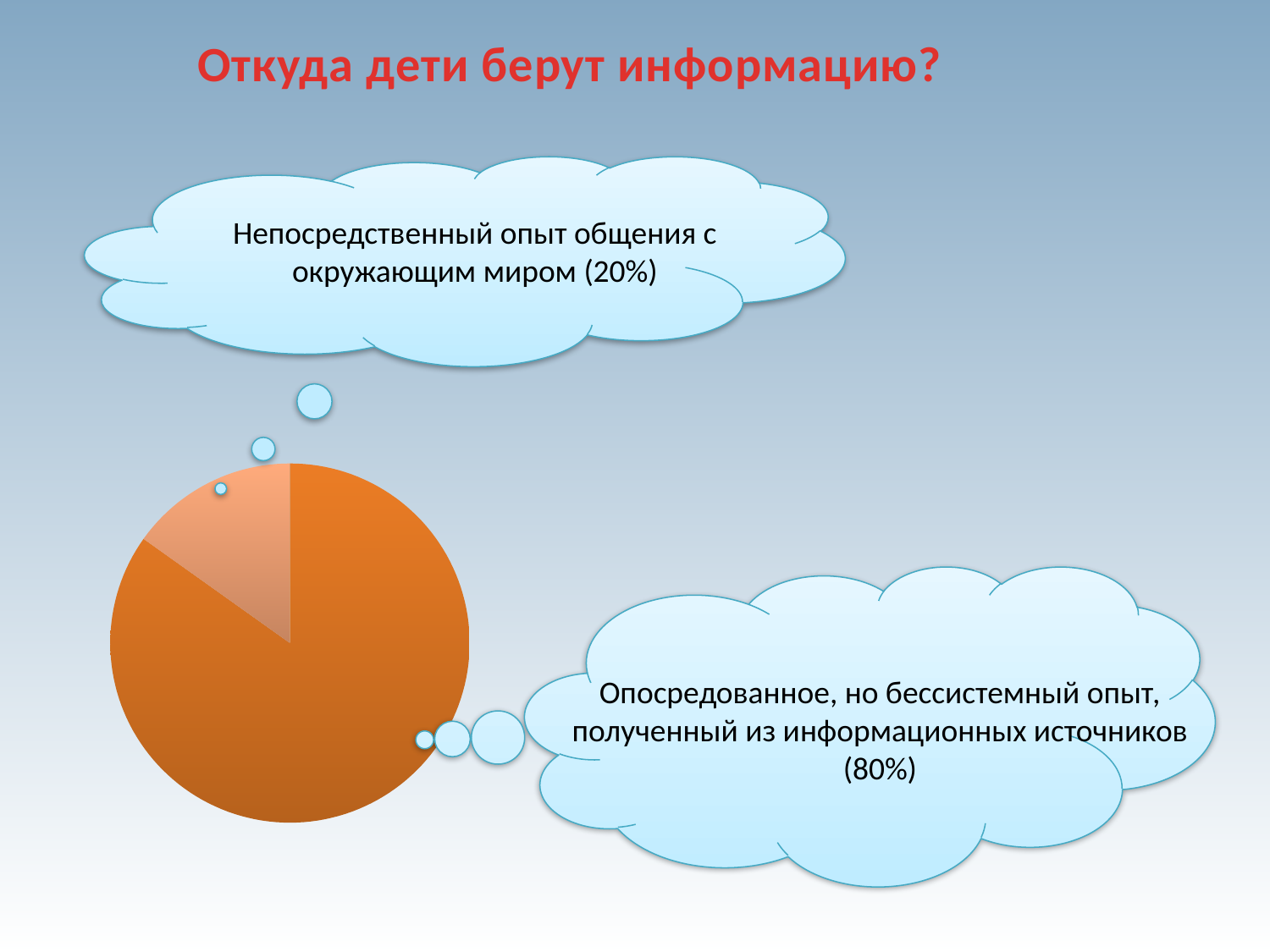

Откуда дети берут информацию?

Непосредственный опыт общения с окружающим миром (20%)

### Chart

| Category | ИНФОРМИРОВАННОСТЬ ДЕТЕЙ |
|---|---|
| 1 | 1.4 |
| 2 | 0.25 |
Опосредованное, но бессистемный опыт, полученный из информационных источников
(80%)